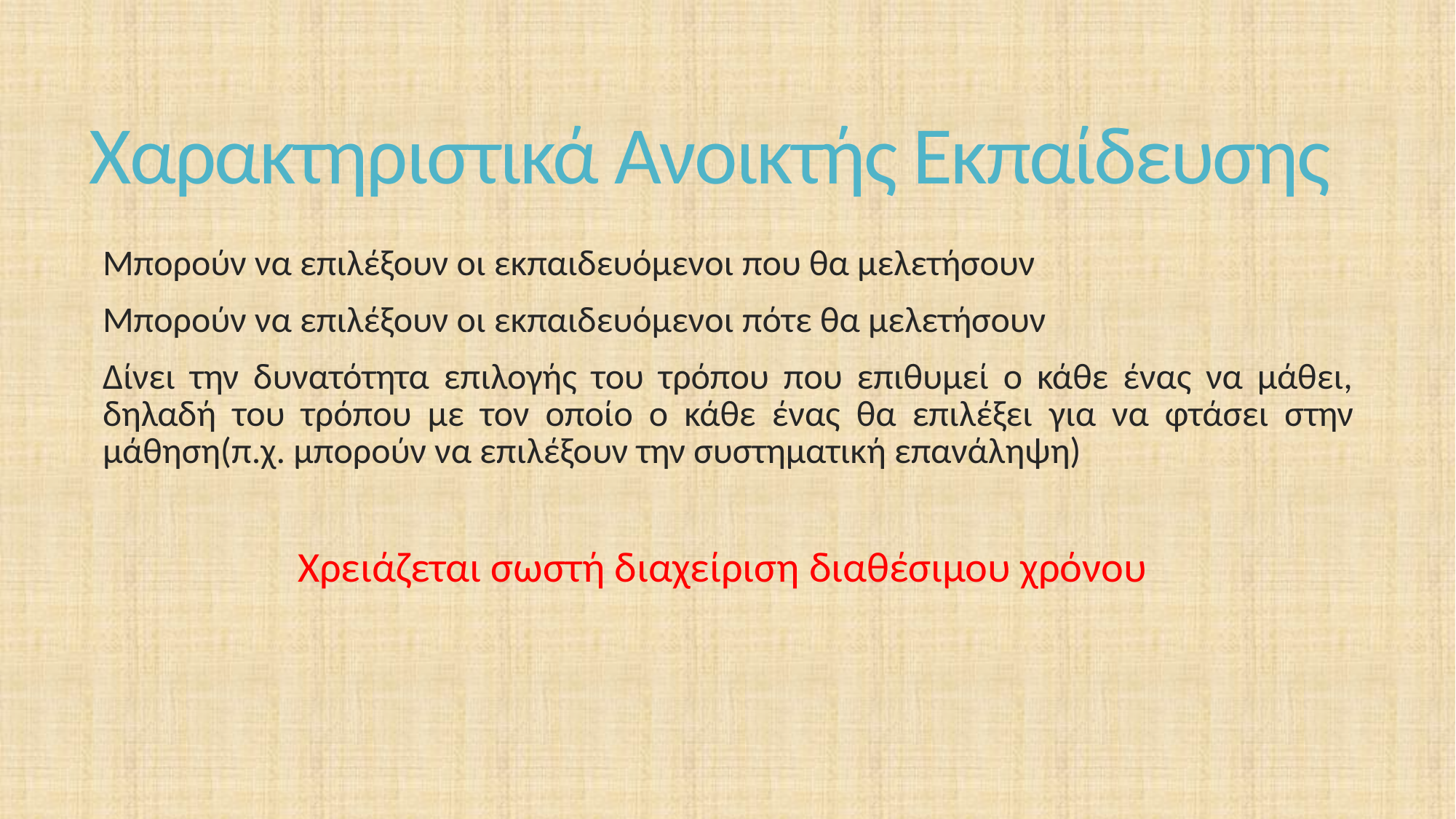

# Χαρακτηριστικά Ανοικτής Εκπαίδευσης
Μπορούν να επιλέξουν οι εκπαιδευόμενοι που θα μελετήσουν
Μπορούν να επιλέξουν οι εκπαιδευόμενοι πότε θα μελετήσουν
Δίνει την δυνατότητα επιλογής του τρόπου που επιθυμεί ο κάθε ένας να μάθει, δηλαδή του τρόπου με τον οποίο ο κάθε ένας θα επιλέξει για να φτάσει στην μάθηση(π.χ. μπορούν να επιλέξουν την συστηματική επανάληψη)

Χρειάζεται σωστή διαχείριση διαθέσιμου χρόνου